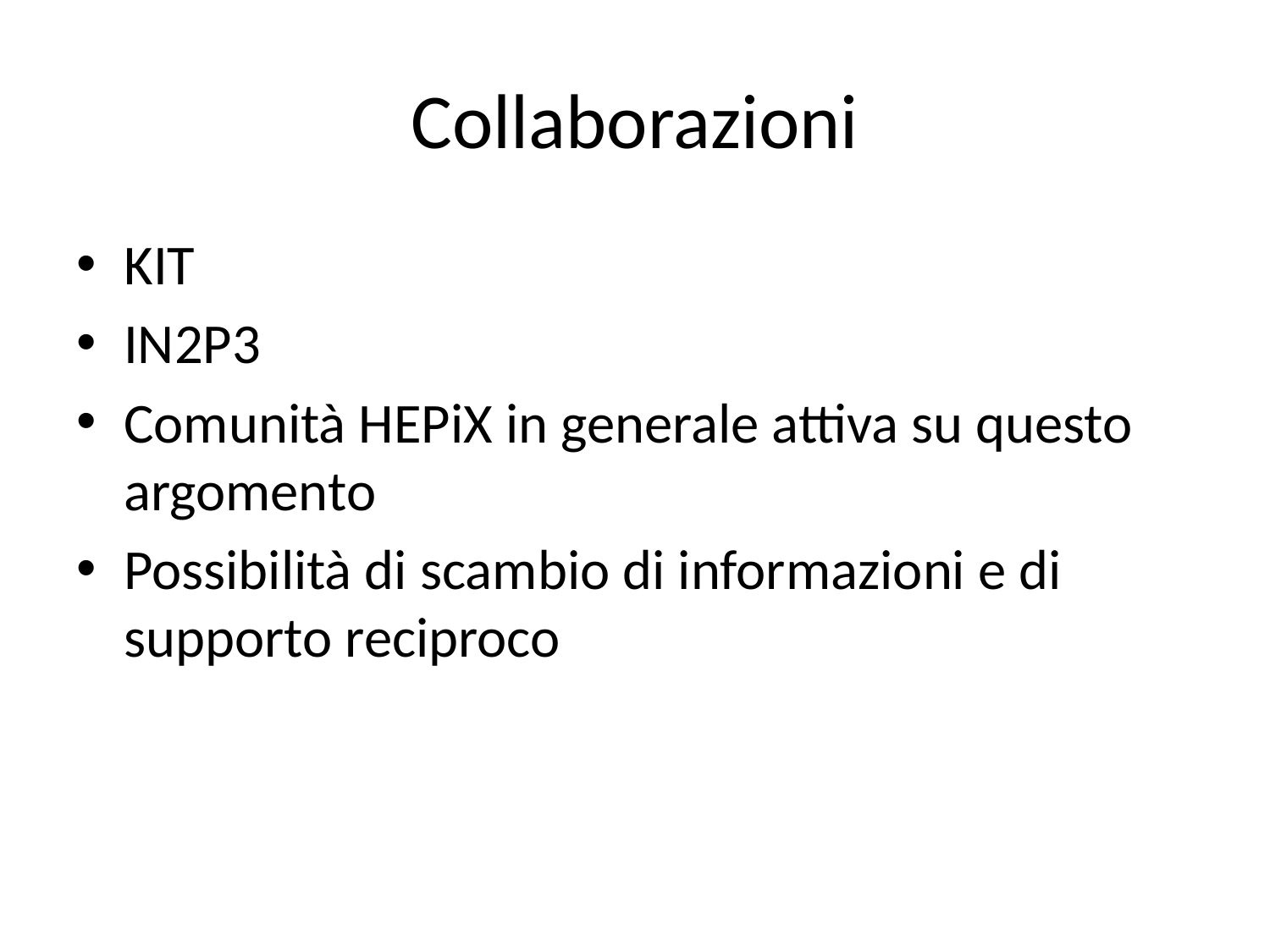

# Collaborazioni
KIT
IN2P3
Comunità HEPiX in generale attiva su questo argomento
Possibilità di scambio di informazioni e di supporto reciproco